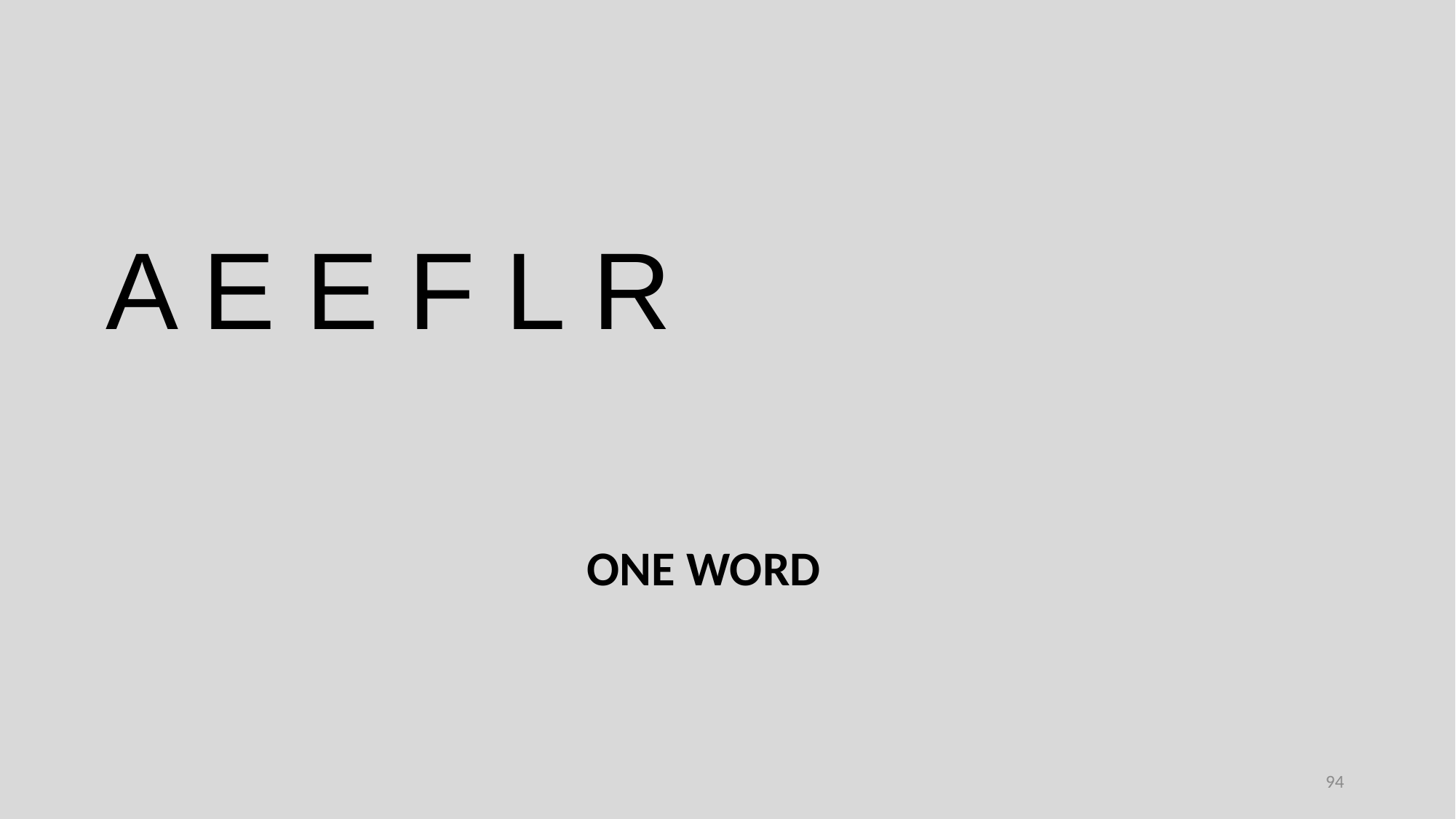

A E E F L R
ONE WORD
94